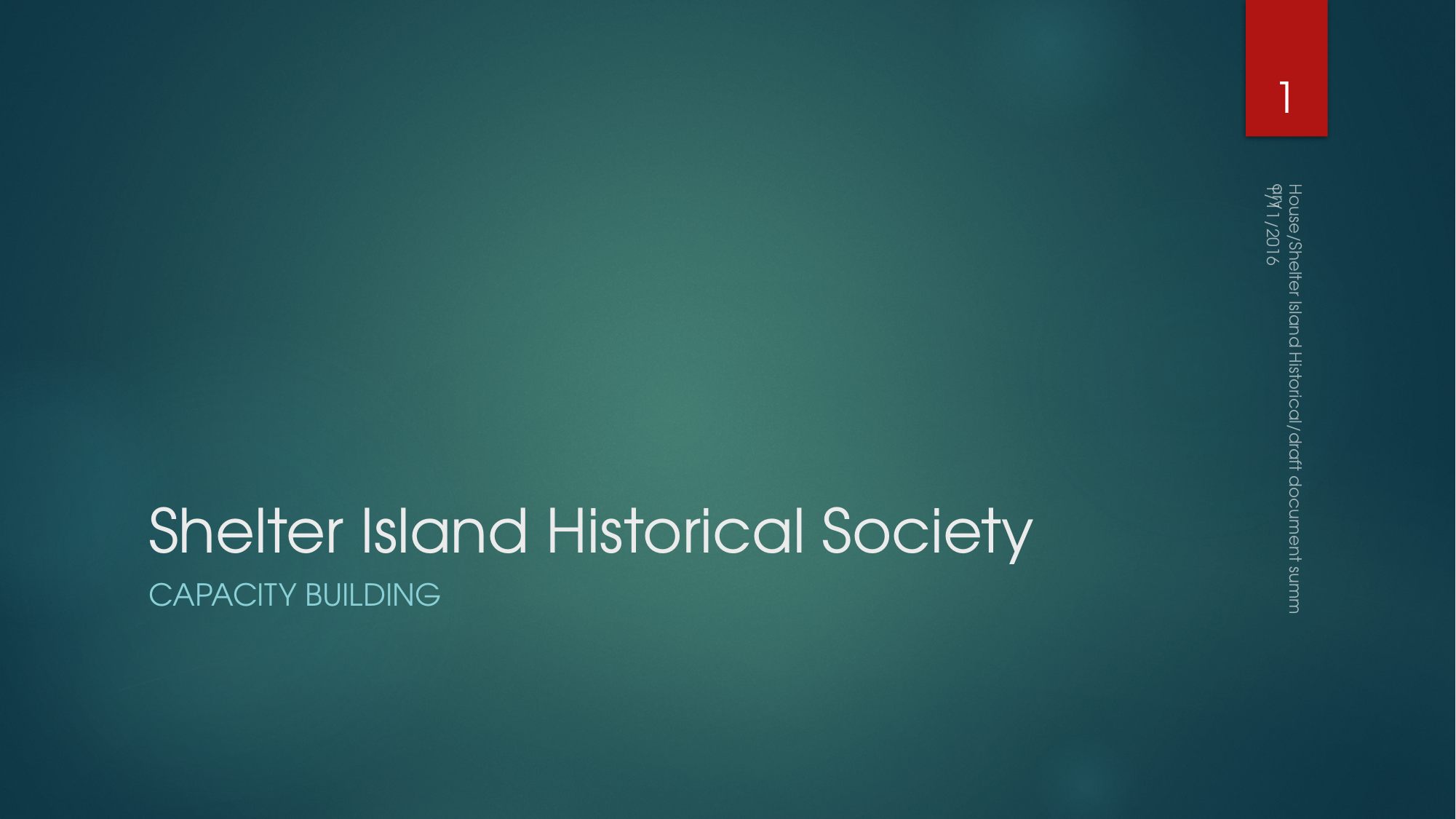

1
# Shelter Island Historical Society
1/11/2016
House/Shelter Island Historical/draft document summary
Capacity Building